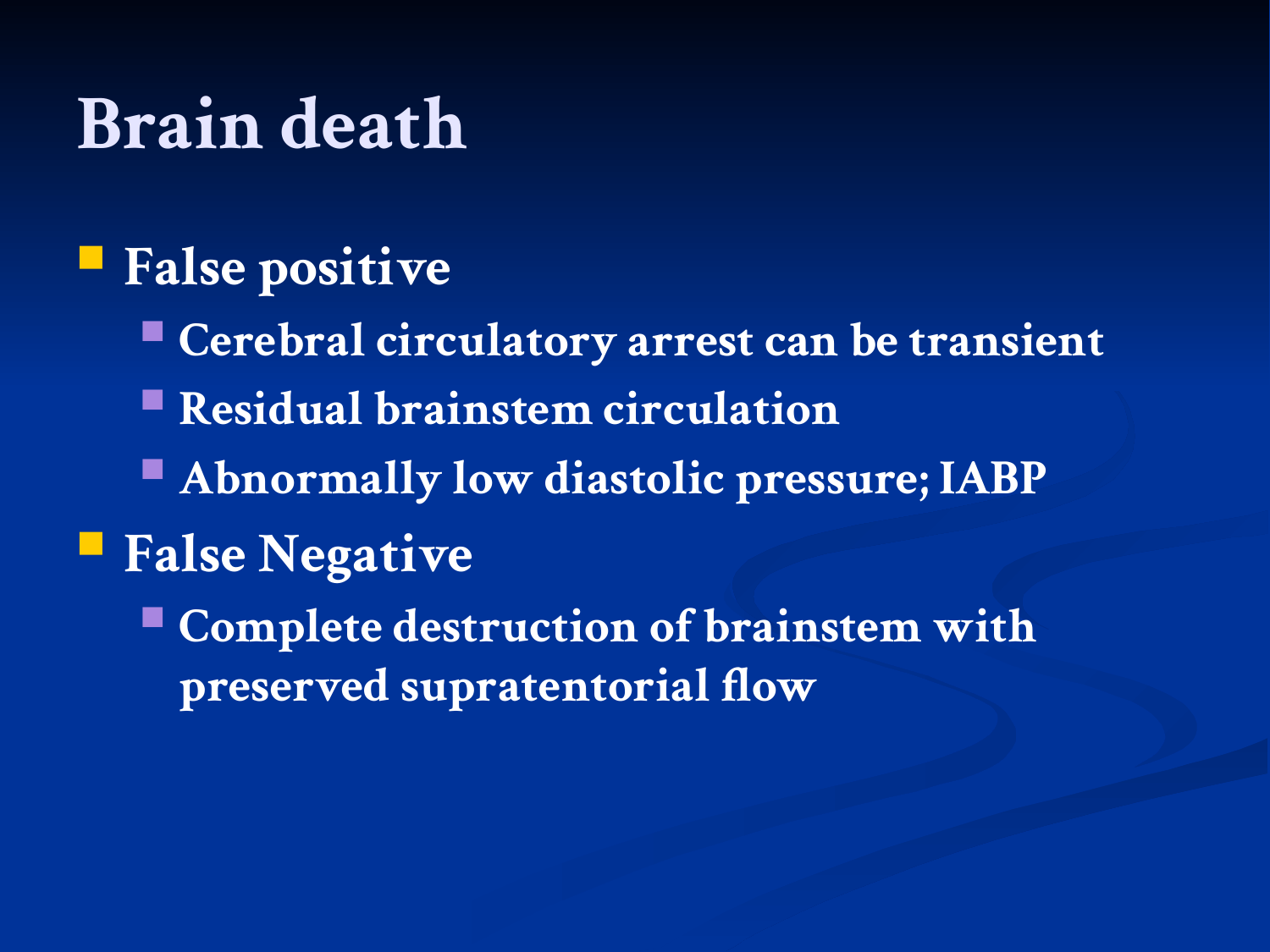

# Brain death
False positive
Cerebral circulatory arrest can be transient
Residual brainstem circulation
Abnormally low diastolic pressure; IABP
False Negative
Complete destruction of brainstem with preserved supratentorial flow